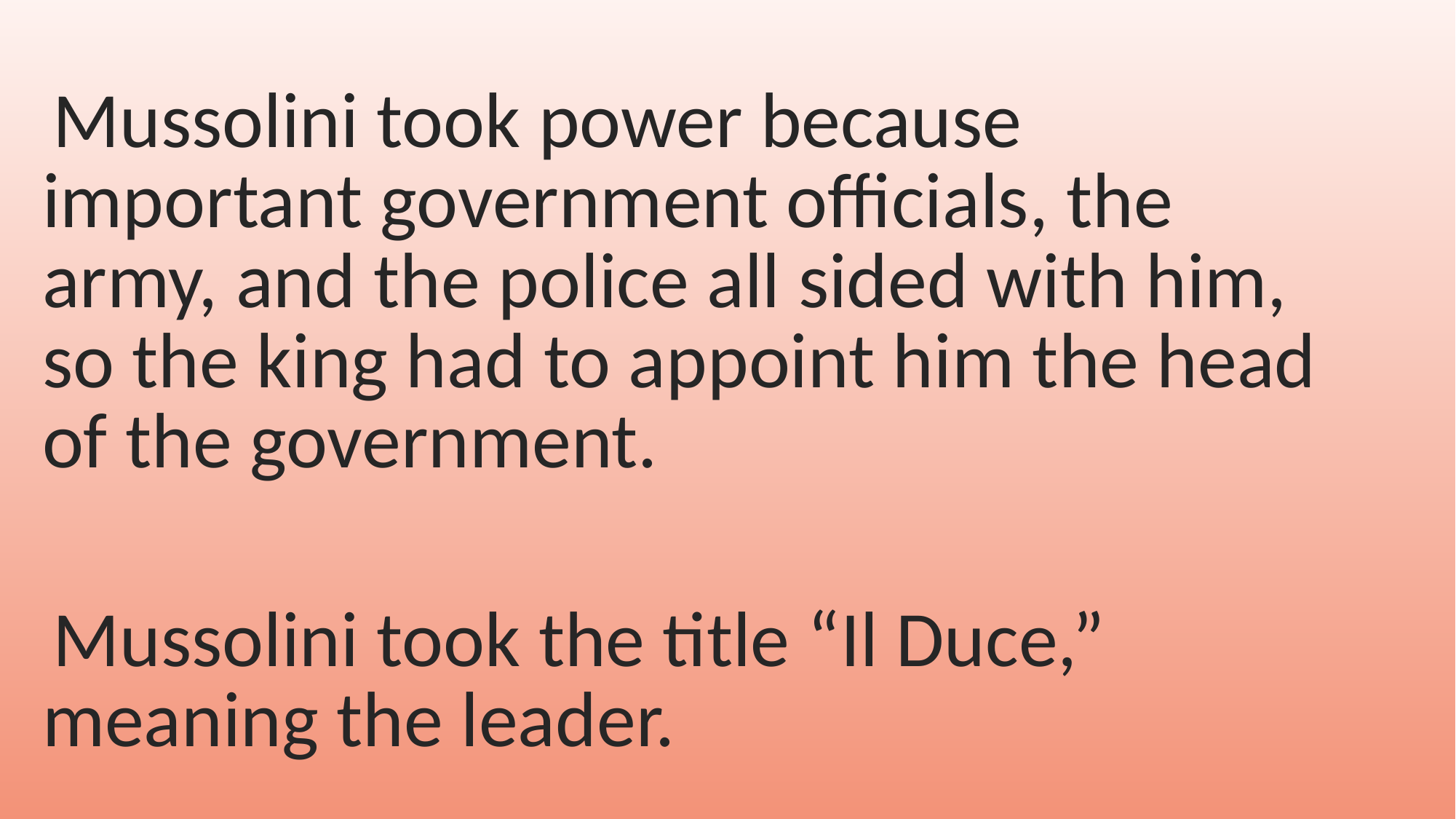

#
Mussolini took power because important government officials, the army, and the police all sided with him, so the king had to appoint him the head of the government.

Mussolini took the title “Il Duce,” meaning the leader.